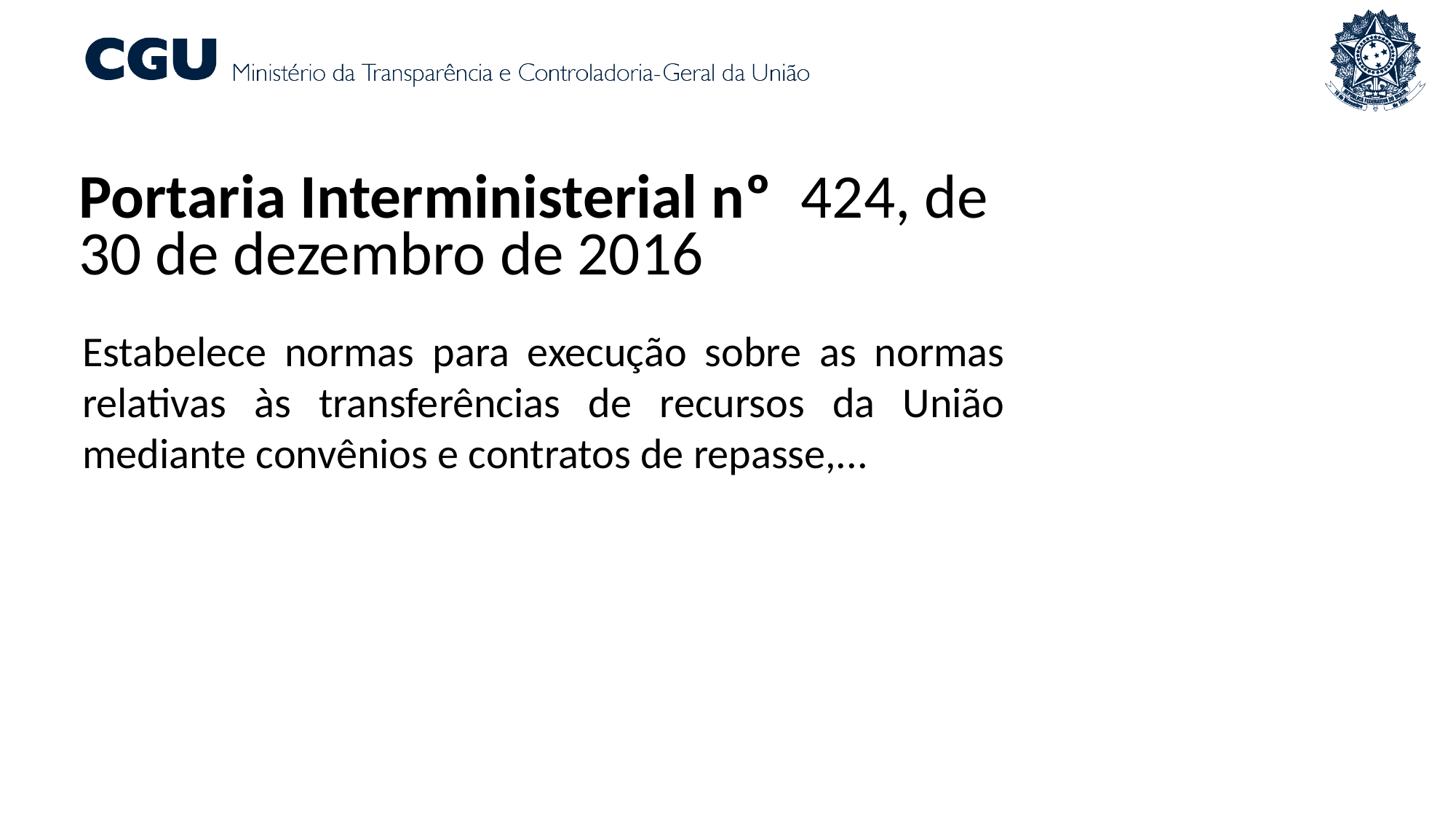

Portaria Interministerial nº  424, de 30 de dezembro de 2016
Estabelece normas para execução sobre as normas relativas às transferências de recursos da União mediante convênios e contratos de repasse,...